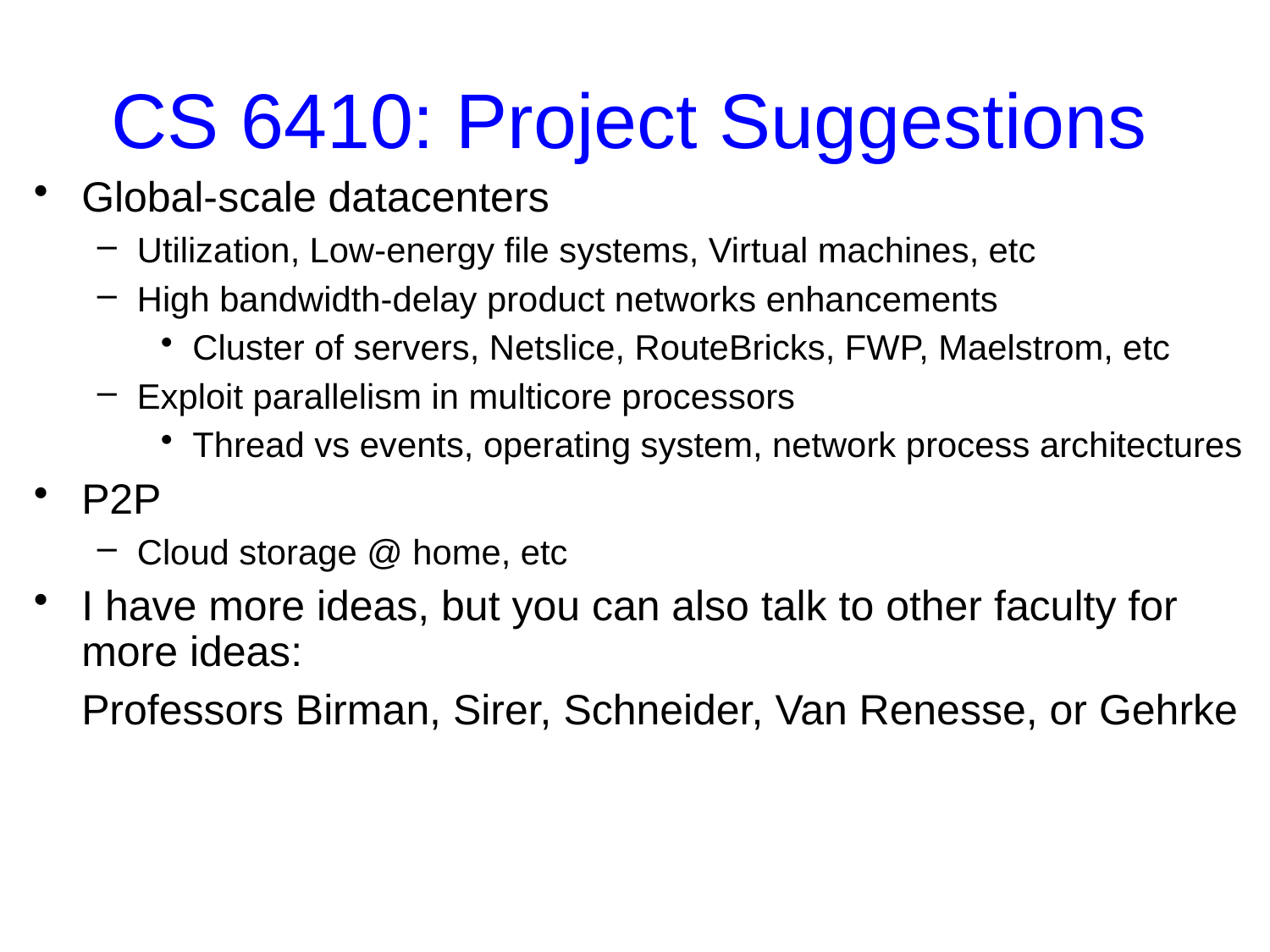

# CS 6410: Project Suggestions
Global-scale datacenters
Utilization, Low-energy file systems, Virtual machines, etc
High bandwidth-delay product networks enhancements
Cluster of servers, Netslice, RouteBricks, FWP, Maelstrom, etc
Exploit parallelism in multicore processors
Thread vs events, operating system, network process architectures
P2P
Cloud storage @ home, etc
I have more ideas, but you can also talk to other faculty for more ideas:
	Professors Birman, Sirer, Schneider, Van Renesse, or Gehrke